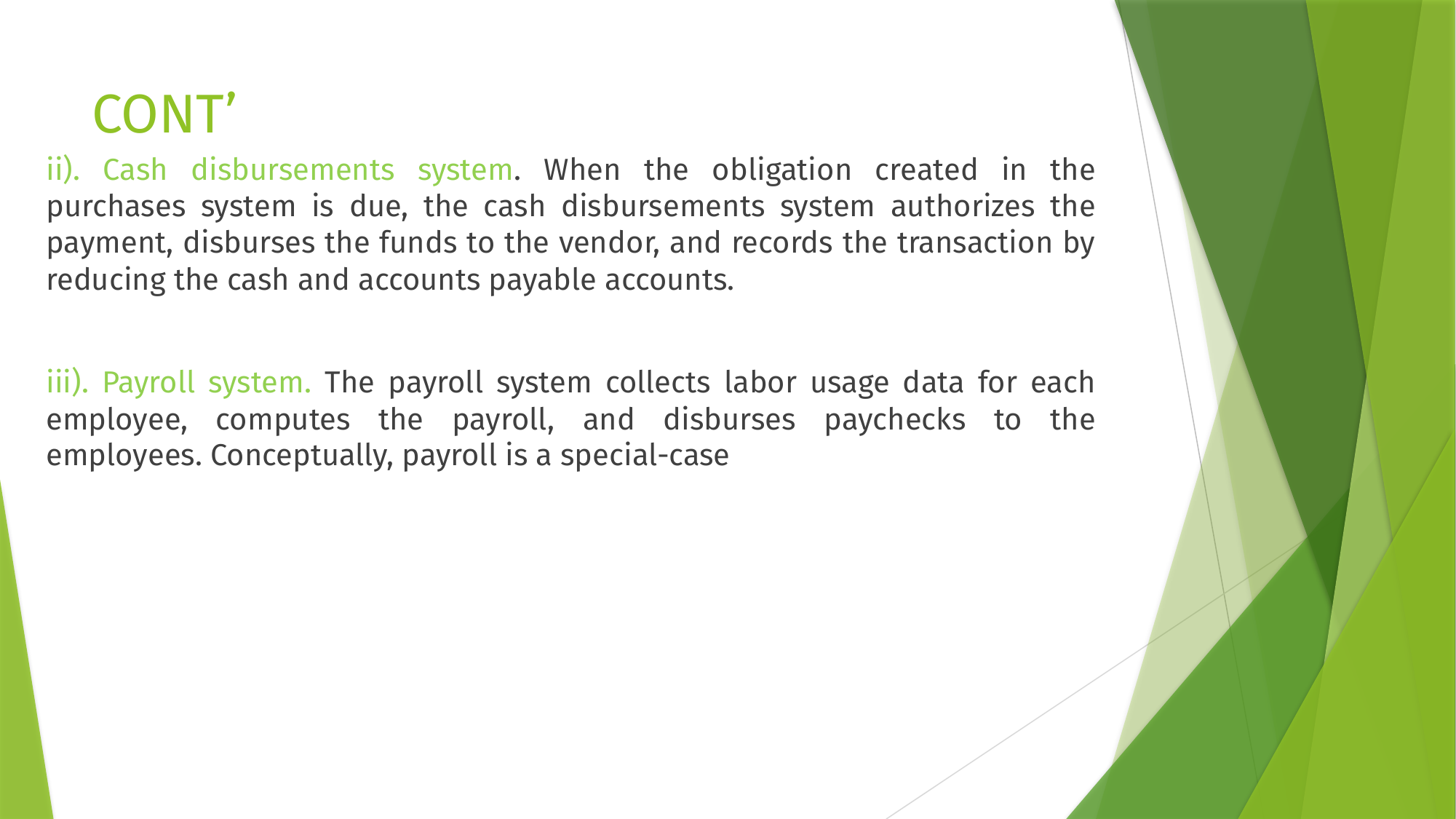

# CONT’
ii). Cash disbursements system. When the obligation created in the purchases system is due, the cash disbursements system authorizes the payment, disburses the funds to the vendor, and records the transaction by reducing the cash and accounts payable accounts.

iii). Payroll system. The payroll system collects labor usage data for each employee, computes the payroll, and disburses paychecks to the employees. Conceptually, payroll is a special-case